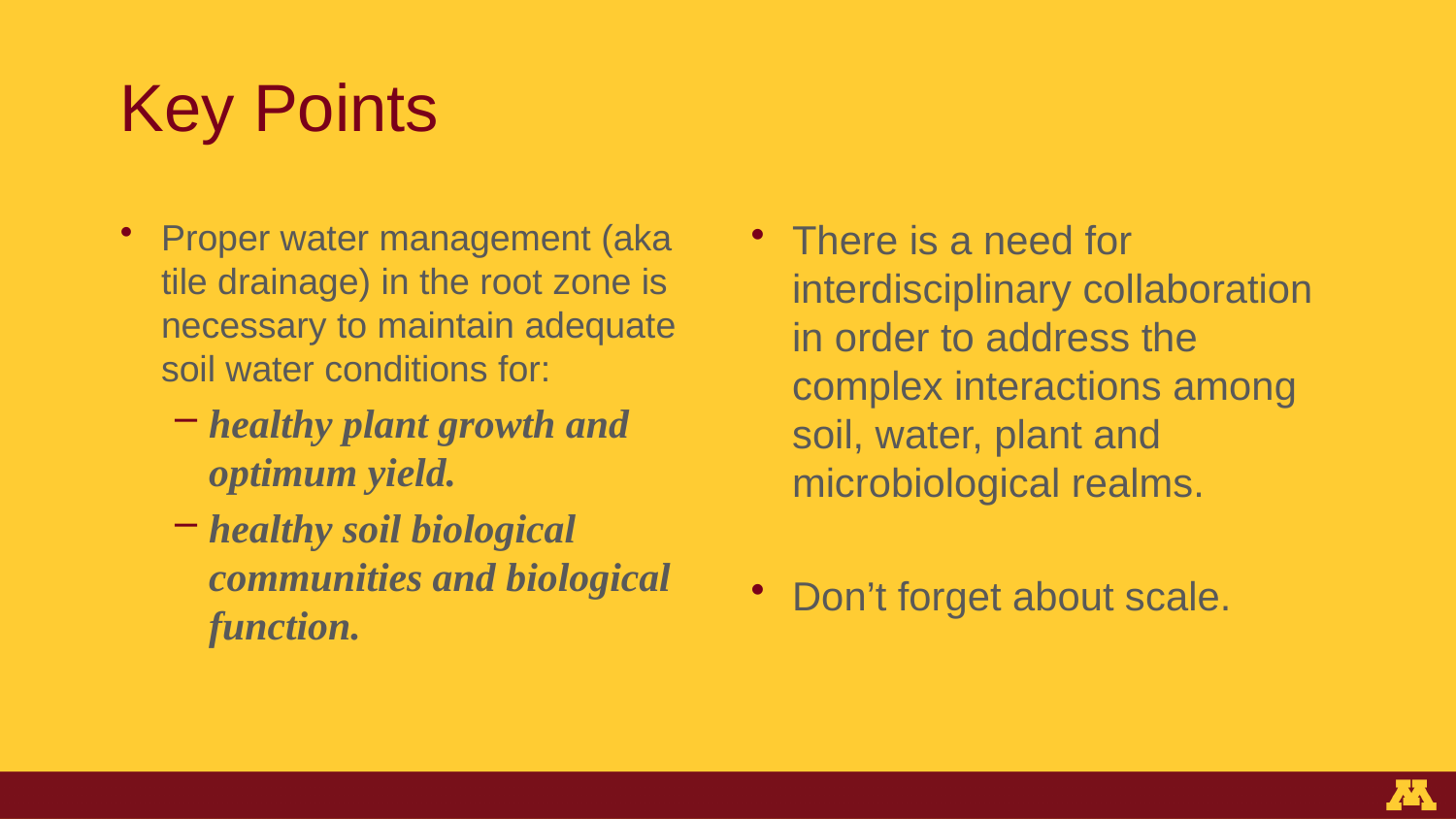

# Key Points
Proper water management (aka tile drainage) in the root zone is necessary to maintain adequate soil water conditions for:
healthy plant growth and optimum yield.
healthy soil biological communities and biological function.

There is a need for interdisciplinary collaboration in order to address the complex interactions among soil, water, plant and microbiological realms.

Don’t forget about scale.